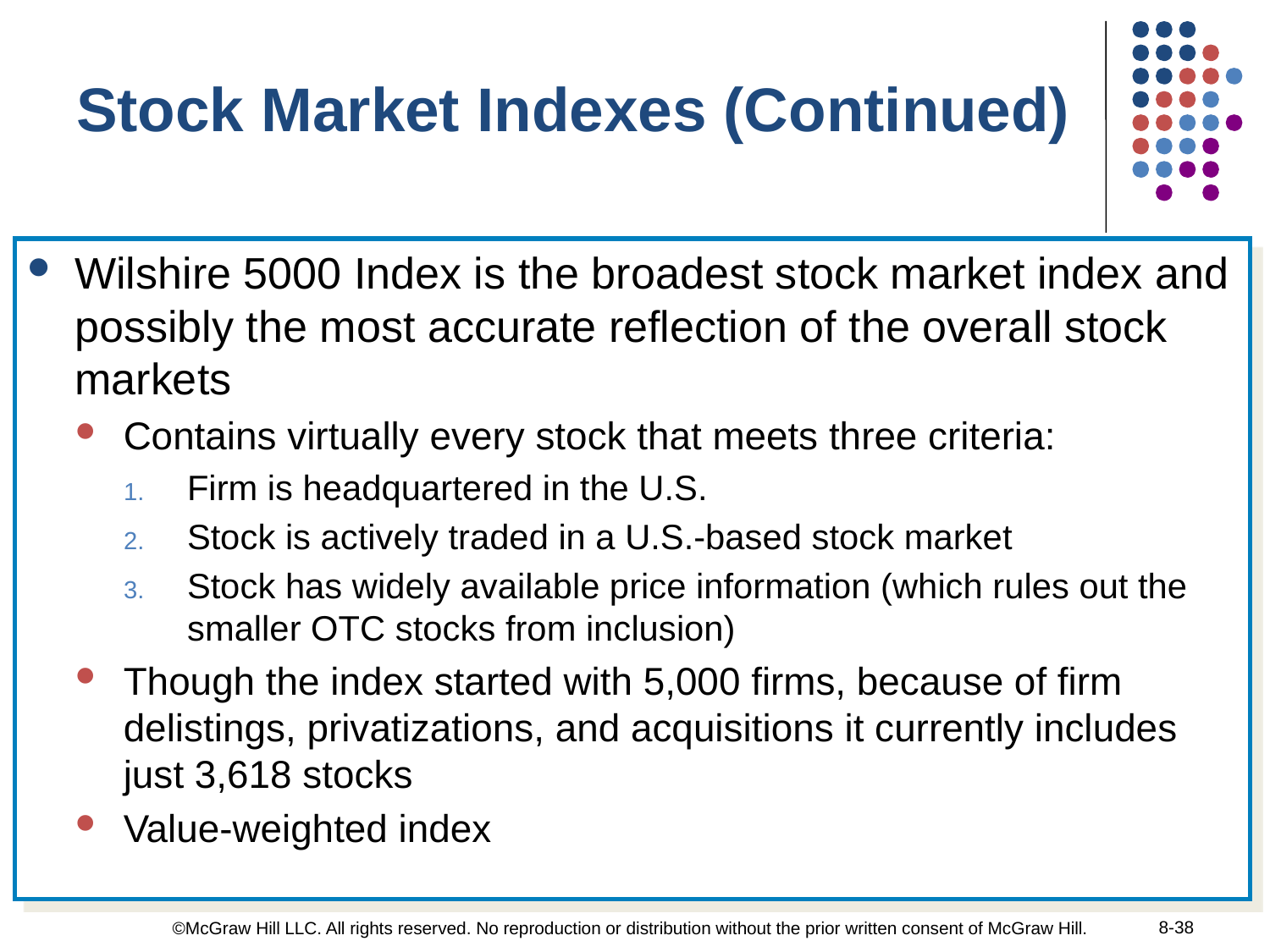

Stock Market Indexes (Continued)
Wilshire 5000 Index is the broadest stock market index and possibly the most accurate reflection of the overall stock markets
Contains virtually every stock that meets three criteria:
Firm is headquartered in the U.S.
Stock is actively traded in a U.S.-based stock market
Stock has widely available price information (which rules out the smaller OTC stocks from inclusion)
Though the index started with 5,000 firms, because of firm delistings, privatizations, and acquisitions it currently includes just 3,618 stocks
Value-weighted index

8-38
©McGraw Hill LLC. All rights reserved. No reproduction or distribution without the prior written consent of McGraw Hill.